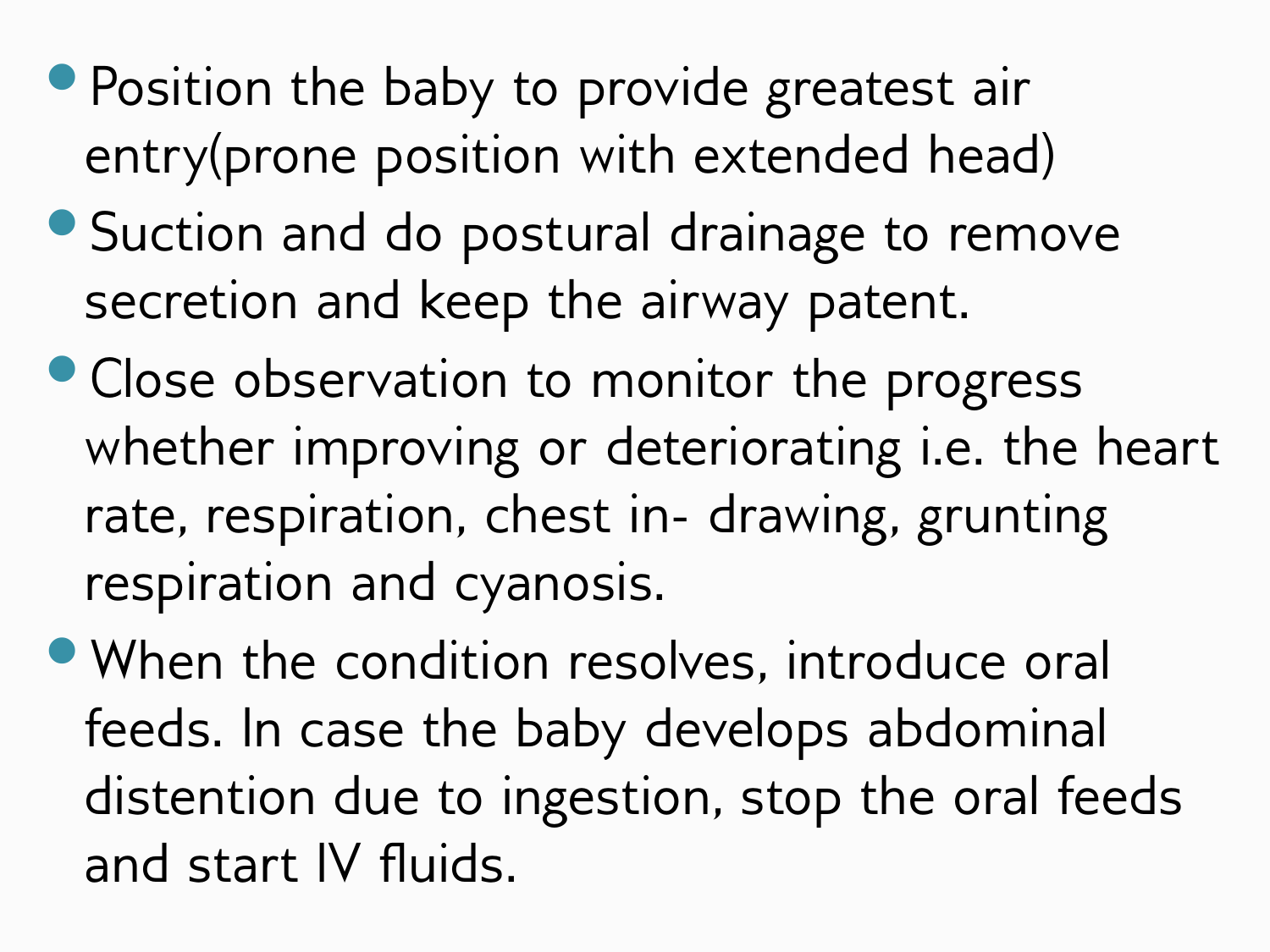

Position the baby to provide greatest air entry(prone position with extended head)
Suction and do postural drainage to remove secretion and keep the airway patent.
Close observation to monitor the progress whether improving or deteriorating i.e. the heart rate, respiration, chest in- drawing, grunting respiration and cyanosis.
When the condition resolves, introduce oral feeds. In case the baby develops abdominal distention due to ingestion, stop the oral feeds and start IV fluids.